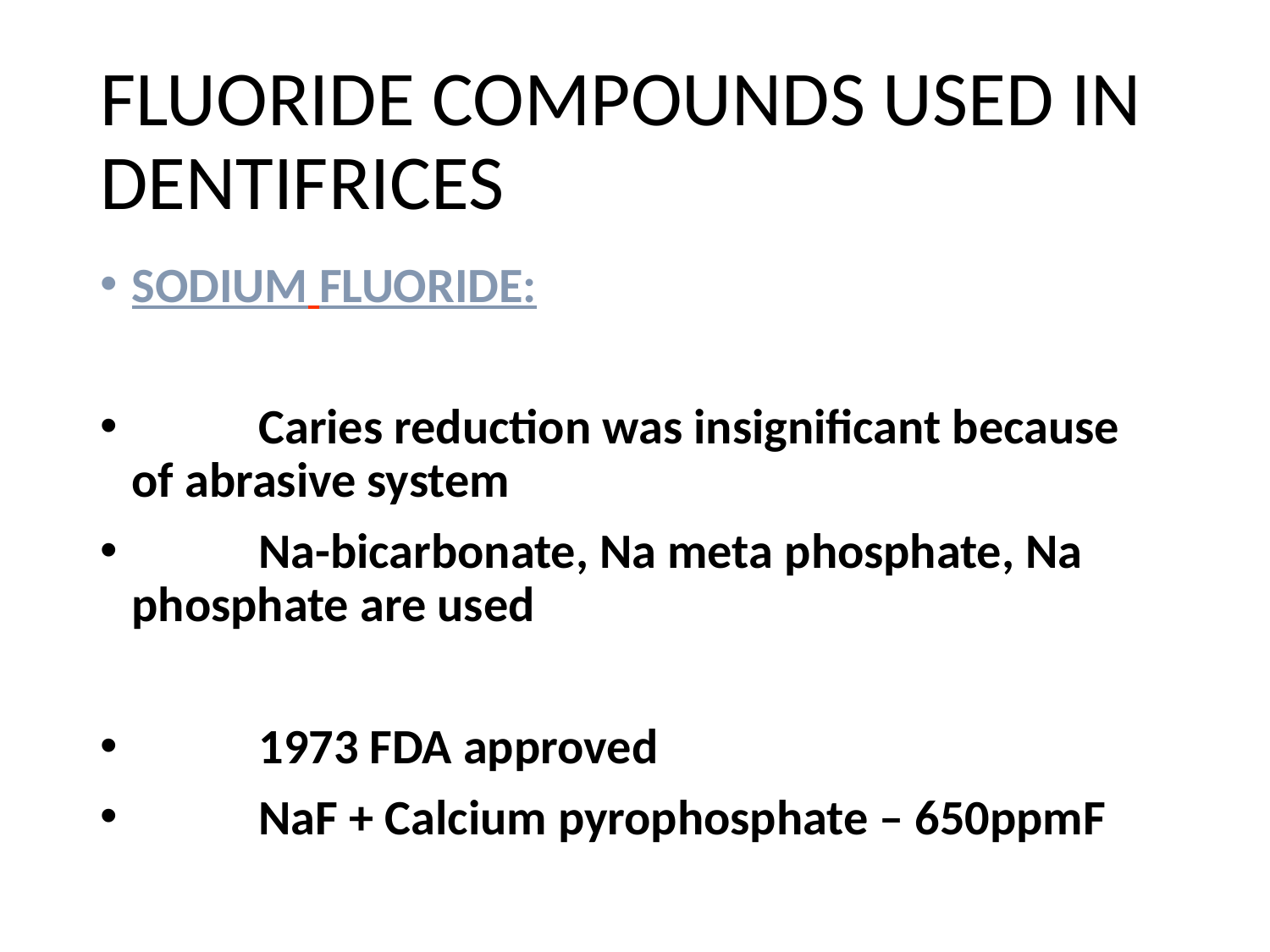

# FLUORIDE COMPOUNDS USED IN DENTIFRICES
SODIUM FLUORIDE:

	Caries reduction was insignificant because of abrasive system
	Na-bicarbonate, Na meta phosphate, Na phosphate are used

	1973 FDA approved
	NaF + Calcium pyrophosphate – 650ppmF